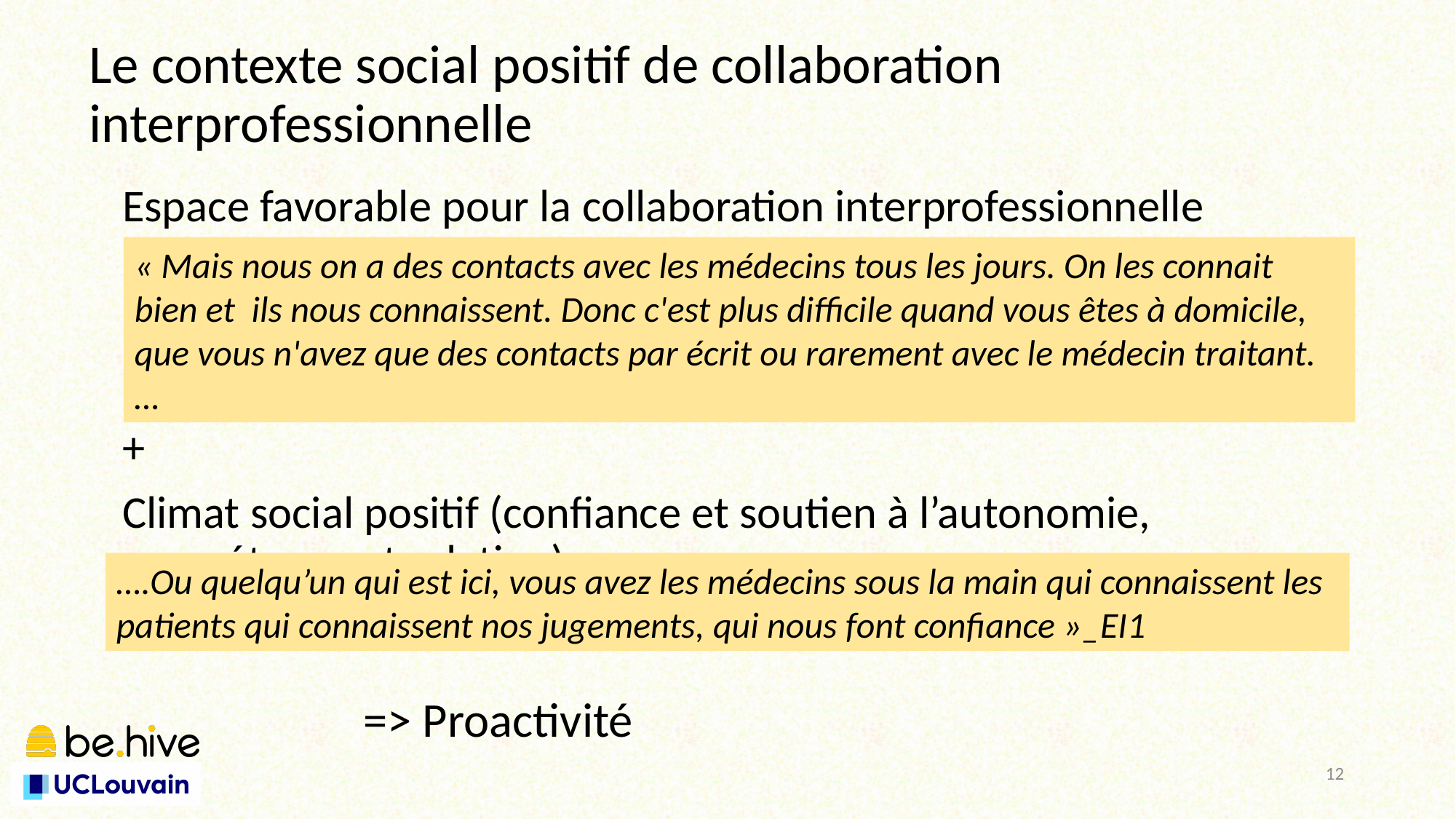

# Le contexte social positif de collaboration interprofessionnelle
Espace favorable pour la collaboration interprofessionnelle (partage)

+
Climat social positif (confiance et soutien à l’autonomie, compétence et relation)

« Mais nous on a des contacts avec les médecins tous les jours. On les connait bien et  ils nous connaissent. Donc c'est plus difficile quand vous êtes à domicile, que vous n'avez que des contacts par écrit ou rarement avec le médecin traitant. …
….Ou quelqu’un qui est ici, vous avez les médecins sous la main qui connaissent les patients qui connaissent nos jugements, qui nous font confiance »_EI1
=> Proactivité
12